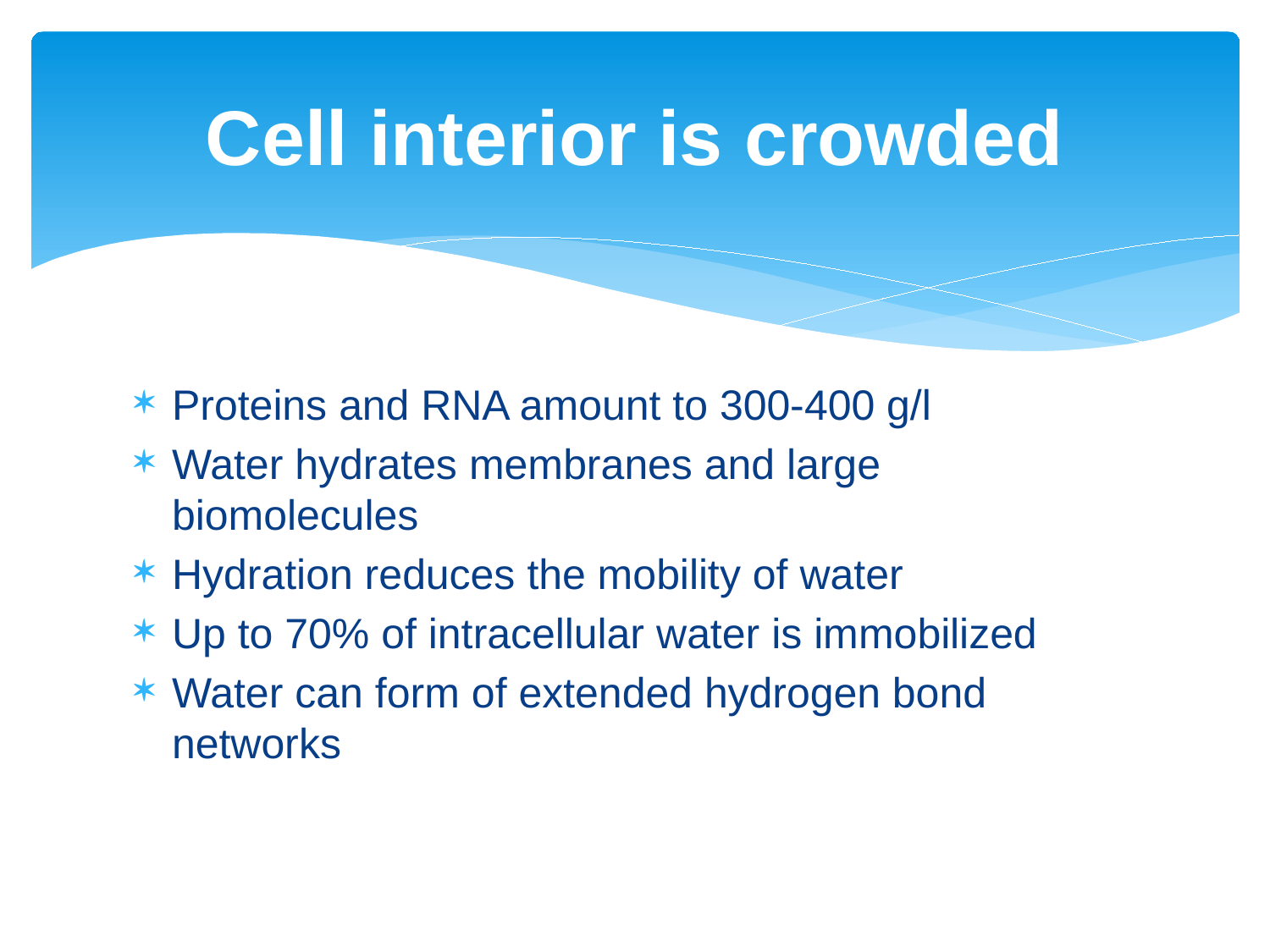

# Cell interior is crowded
Proteins and RNA amount to 300-400 g/l
Water hydrates membranes and large biomolecules
Hydration reduces the mobility of water
Up to 70% of intracellular water is immobilized
Water can form of extended hydrogen bond networks